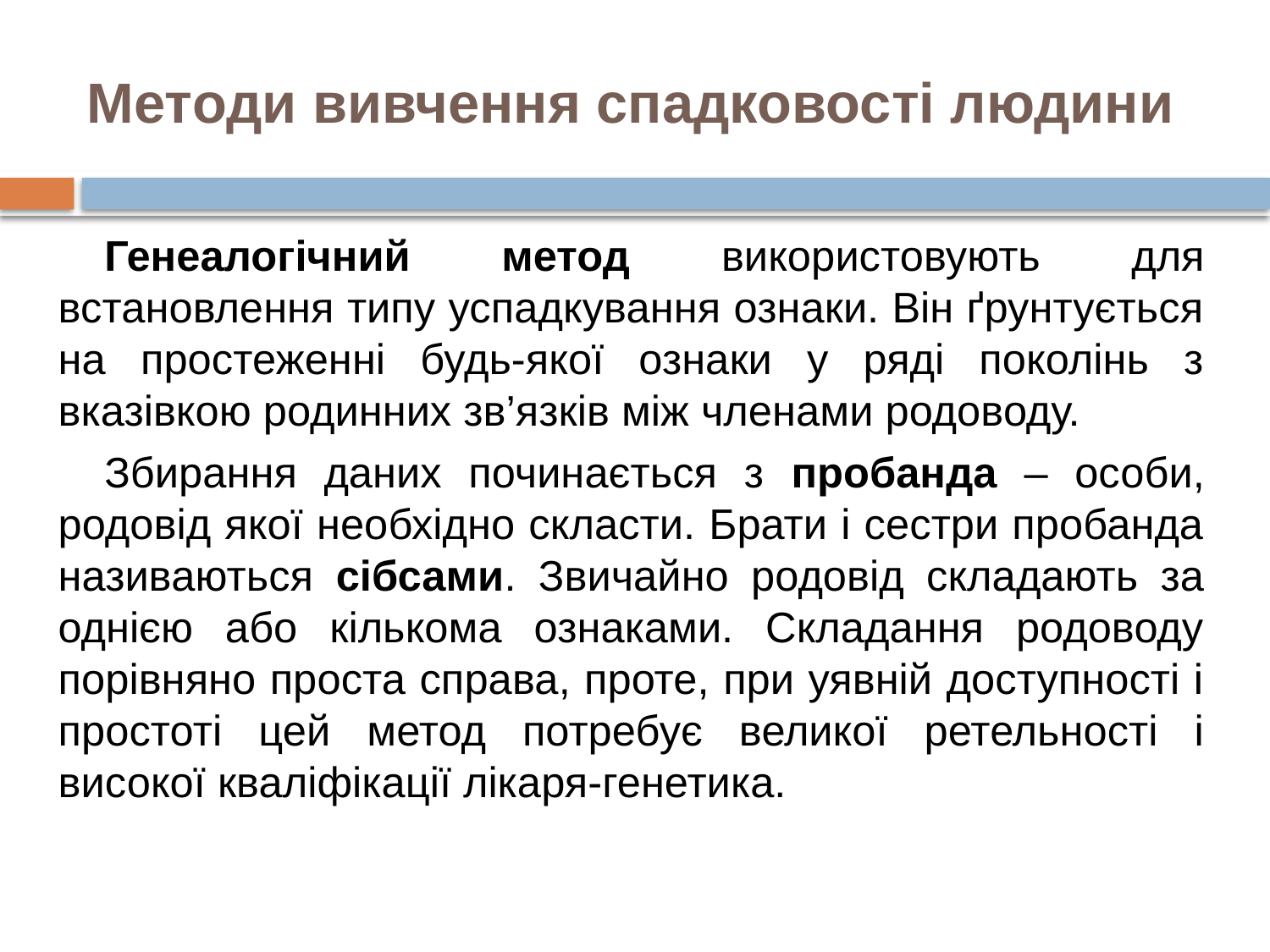

# Методи вивчення спадковості людини
Генеалогічний метод використовують для встановлення типу успадкування ознаки. Він ґрунтується на простеженні будь-якої ознаки у ряді поколінь з вказівкою родинних зв’язків між членами родоводу.
Збирання даних починається з пробанда – особи, родовід якої необхідно скласти. Брати і сестри пробанда називаються сібсами. Звичайно родовід складають за однією або кількома ознаками. Складання родоводу порівняно проста справа, проте, при уявній доступності і простоті цей метод потребує великої ретельності і високої кваліфікації лікаря-генетика.